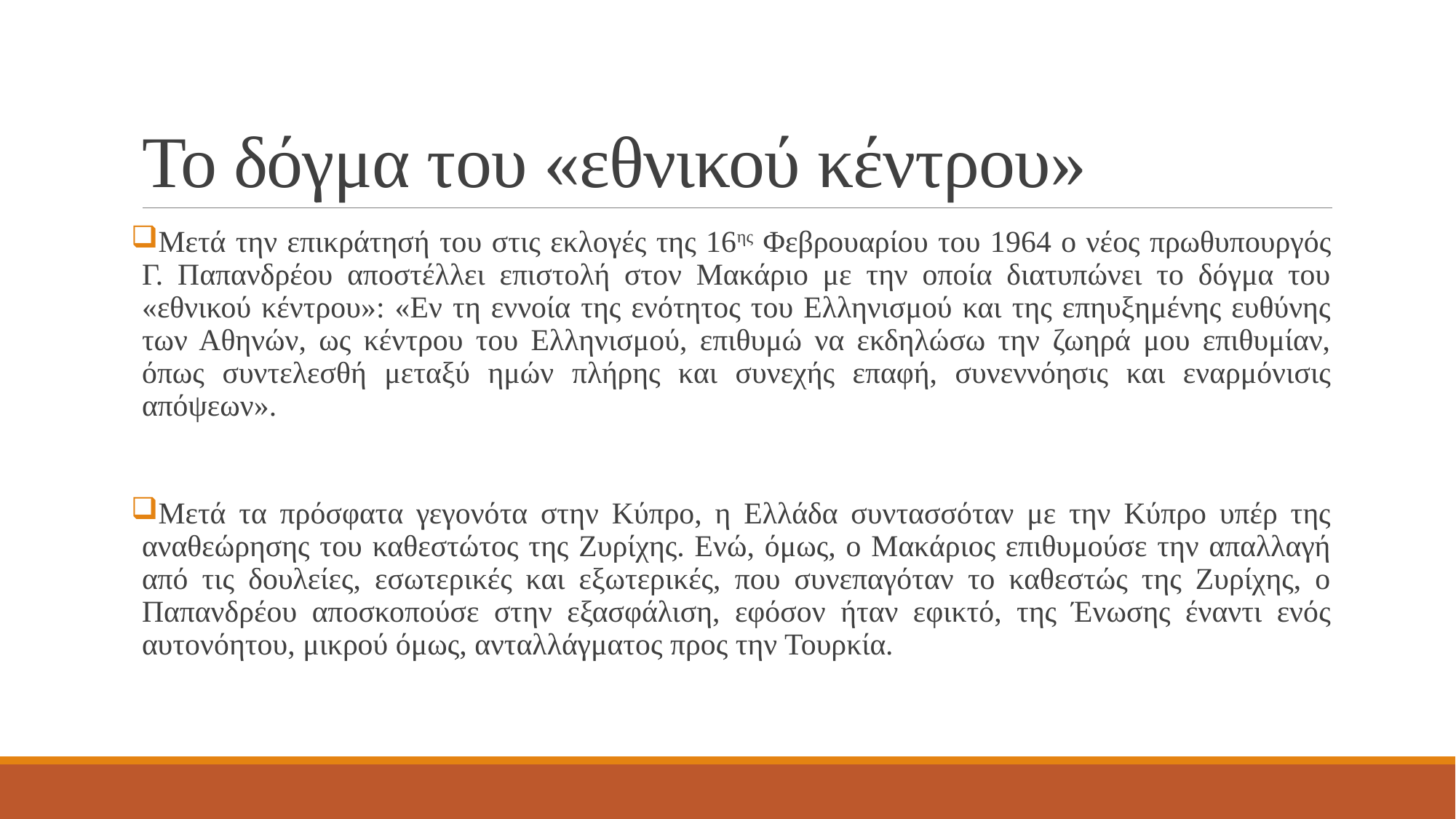

# Το δόγμα του «εθνικού κέντρου»
Μετά την επικράτησή του στις εκλογές της 16ης Φεβρουαρίου του 1964 ο νέος πρωθυπουργός Γ. Παπανδρέου αποστέλλει επιστολή στον Μακάριο με την οποία διατυπώνει το δόγμα του «εθνικού κέντρου»: «Εν τη εννοία της ενότητος του Ελληνισμού και της επηυξημένης ευθύνης των Αθηνών, ως κέντρου του Ελληνισμού, επιθυμώ να εκδηλώσω την ζωηρά μου επιθυμίαν, όπως συντελεσθή μεταξύ ημών πλήρης και συνεχής επαφή, συνεννόησις και εναρμόνισις απόψεων».

Μετά τα πρόσφατα γεγονότα στην Κύπρο, η Ελλάδα συντασσόταν με την Κύπρο υπέρ της αναθεώρησης του καθεστώτος της Ζυρίχης. Ενώ, όμως, ο Μακάριος επιθυμούσε την απαλλαγή από τις δουλείες, εσωτερικές και εξωτερικές, που συνεπαγόταν το καθεστώς της Ζυρίχης, ο Παπανδρέου αποσκοπούσε στην εξασφάλιση, εφόσον ήταν εφικτό, της Ένωσης έναντι ενός αυτονόητου, μικρού όμως, ανταλλάγματος προς την Τουρκία.